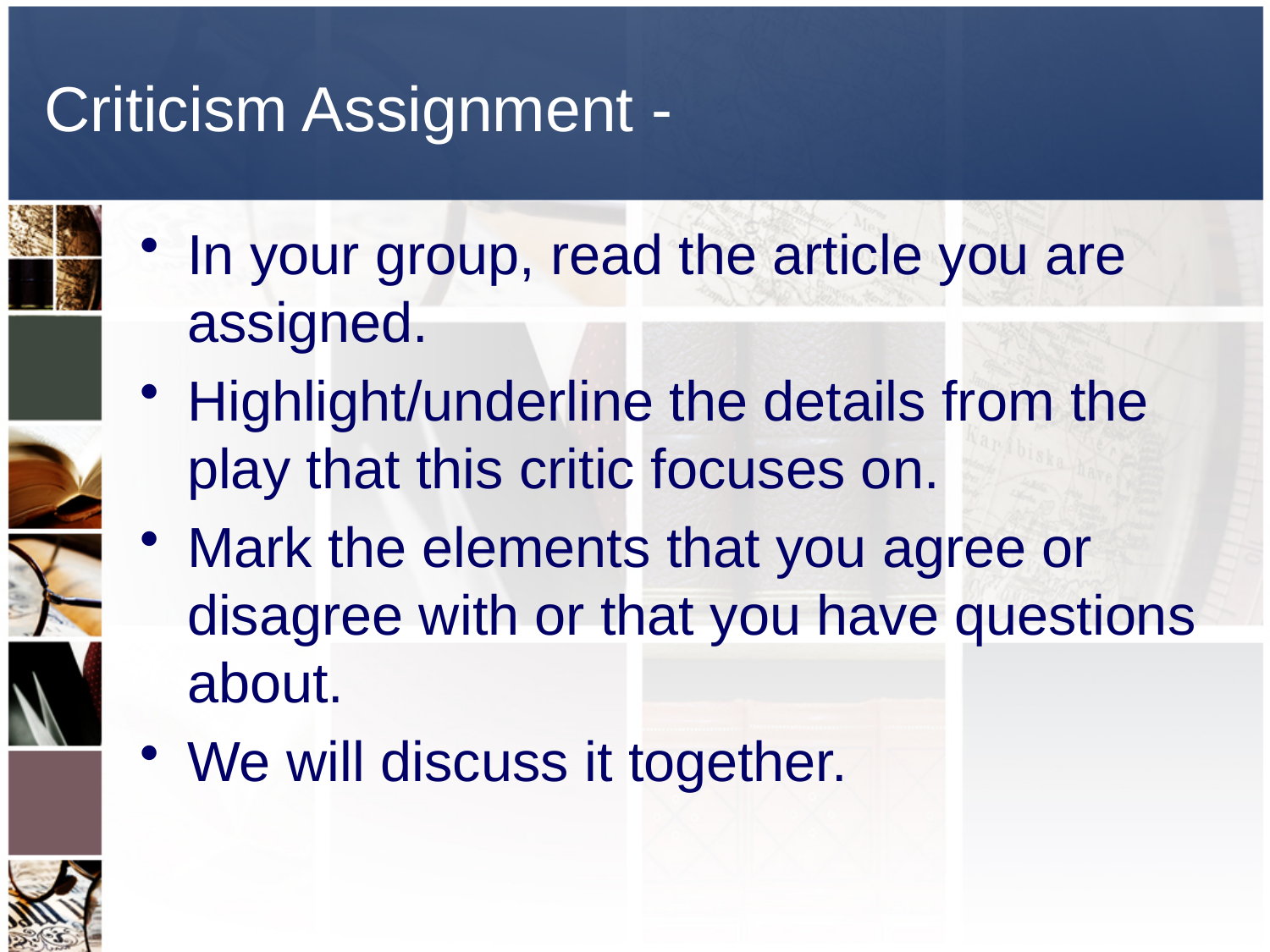

# Criticism Assignment -
In your group, read the article you are assigned.
Highlight/underline the details from the play that this critic focuses on.
Mark the elements that you agree or disagree with or that you have questions about.
We will discuss it together.